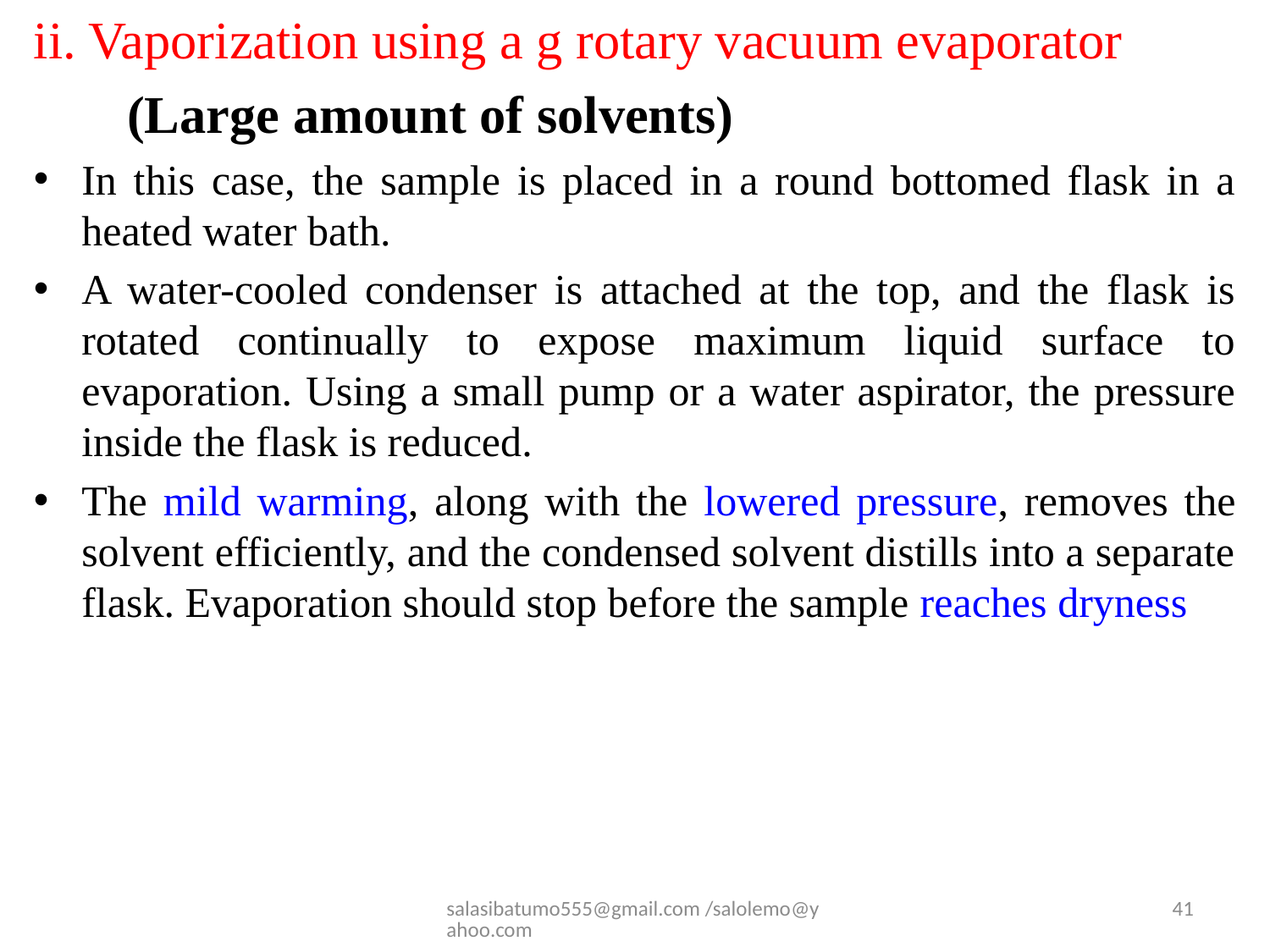

ii. Vaporization using a g rotary vacuum evaporator
       (Large amount of solvents)
In this case, the sample is placed in a round bottomed flask in a heated water bath.
A water-cooled condenser is attached at the top, and the flask is rotated continually to expose maximum liquid surface to evaporation. Using a small pump or a water aspirator, the pressure inside the flask is reduced.
The mild warming, along with the lowered pressure, removes the solvent efficiently, and the condensed solvent distills into a separate flask. Evaporation should stop before the sample reaches dryness

salasibatumo555@gmail.com /salolemo@yahoo.com
41